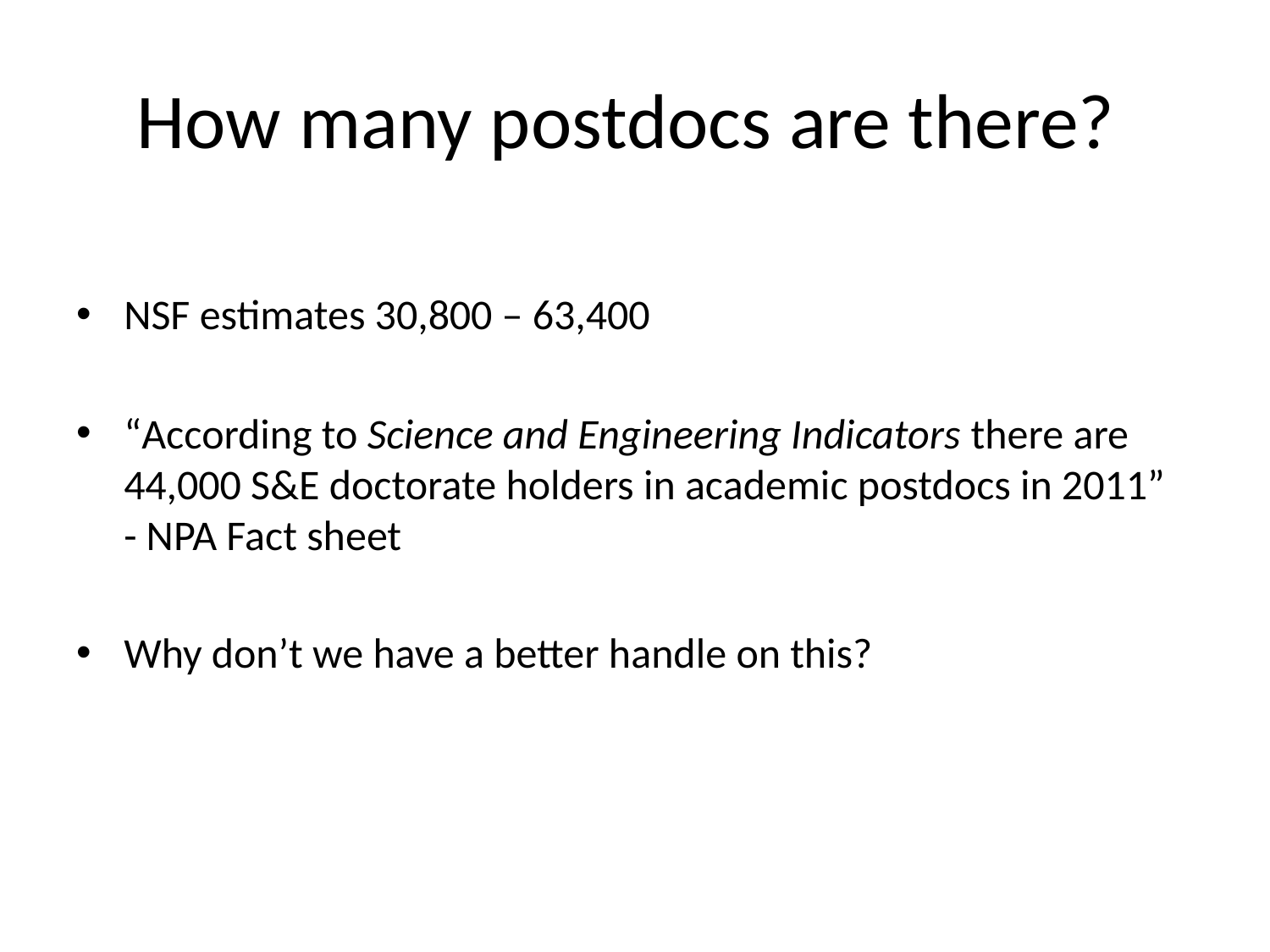

# How many postdocs are there?

NSF estimates 30,800 – 63,400

“According to Science and Engineering Indicators there are 44,000 S&E doctorate holders in academic postdocs in 2011”  - NPA Fact sheet

Why don’t we have a better handle on this?